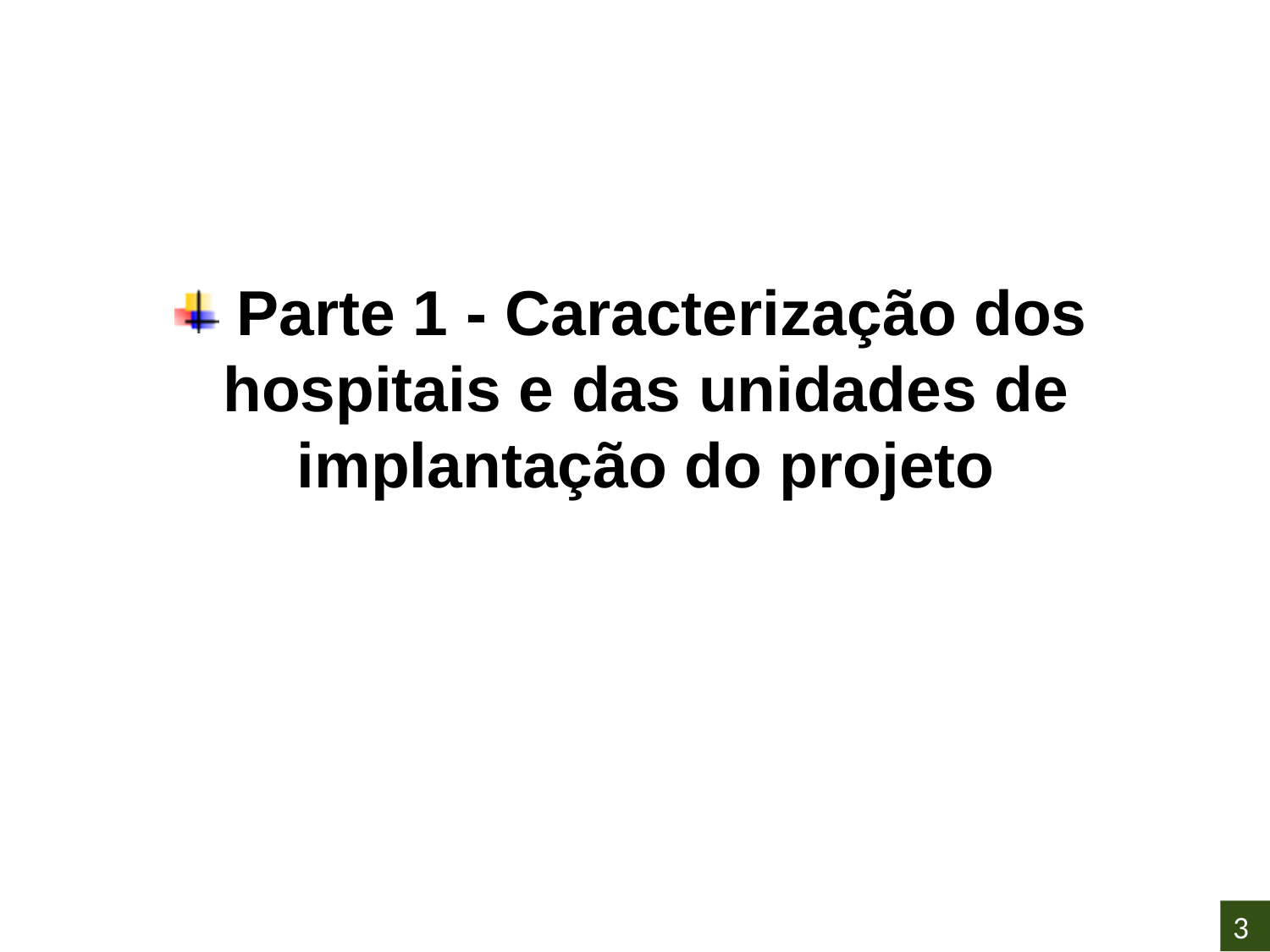

# Parte 1 - Caracterização dos hospitais e das unidades de implantação do projeto
3